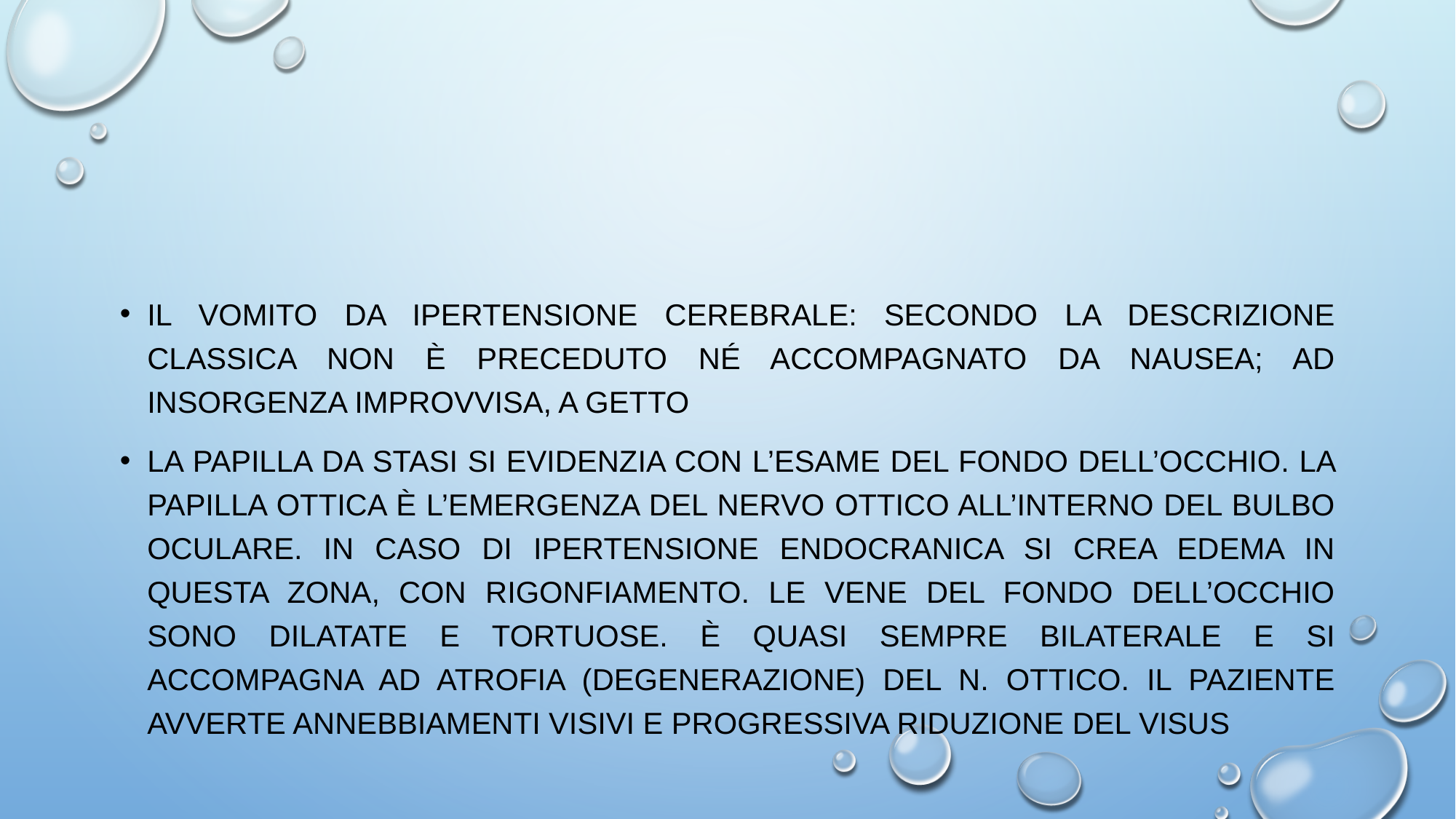

#
Il vomito da ipertensione cerebrale: secondo la descrizione classica non è preceduto né accompagnato da nausea; ad insorgenza improvvisa, a getto
La papilla da stasi si evidenzia con l’esame del fondo dell’occhio. La papilla ottica è l’emergenza del nervo ottico all’interno del bulbo oculare. In caso di ipertensione endocranica si crea edema in questa zona, con rigonfiamento. Le vene del fondo dell’occhio sono dilatate e tortuose. È quasi sempre bilaterale e si accompagna ad atrofia (degenerazione) del n. ottico. Il paziente avverte annebbiamenti visivi e progressiva riduzione del visus